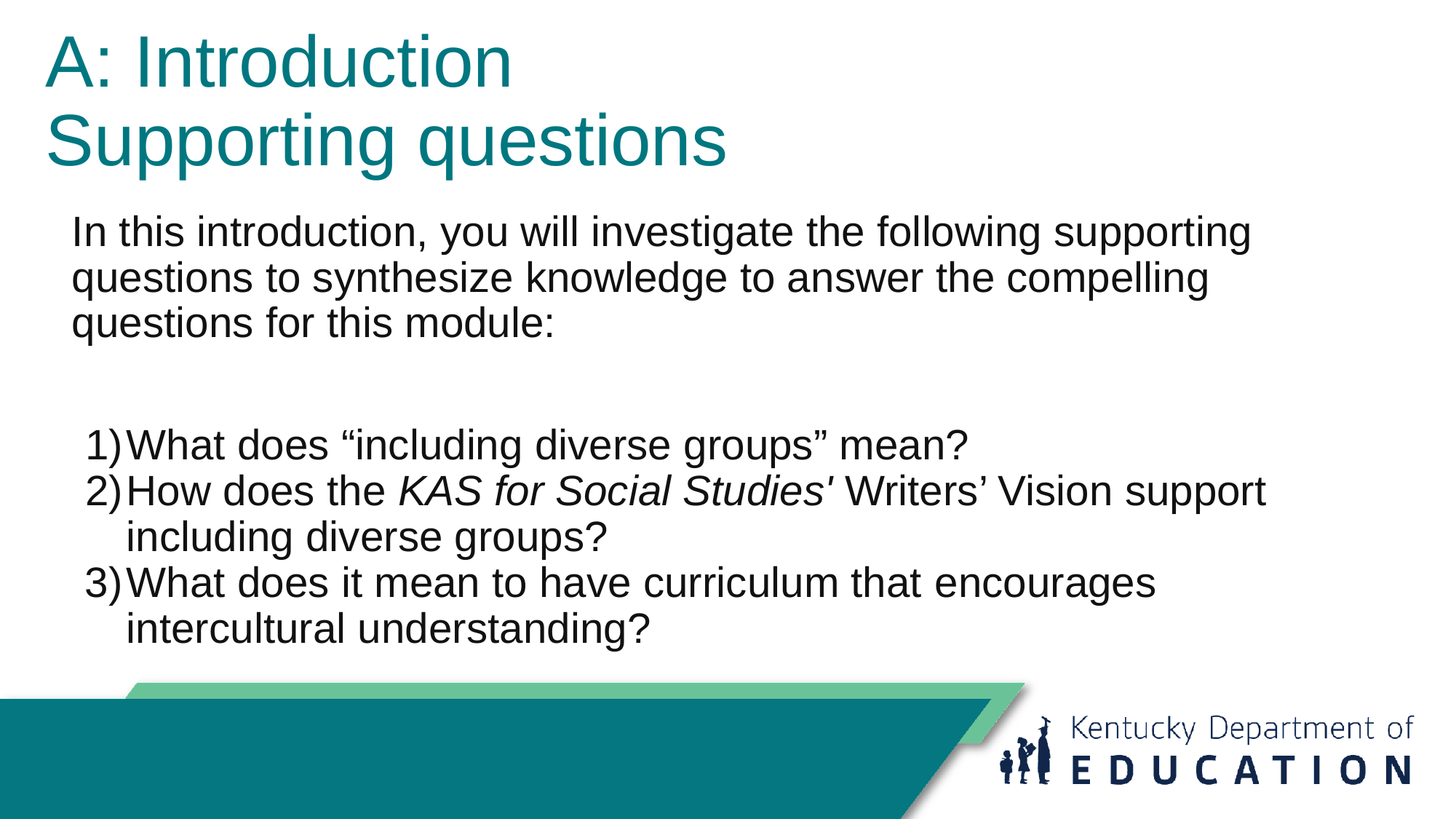

# A: Introduction
Supporting questions
In this introduction, you will investigate the following supporting questions to synthesize knowledge to answer the compelling questions for this module:

What does “including diverse groups” mean?
How does the KAS for Social Studies' Writers’ Vision support including diverse groups?
What does it mean to have curriculum that encourages intercultural understanding?